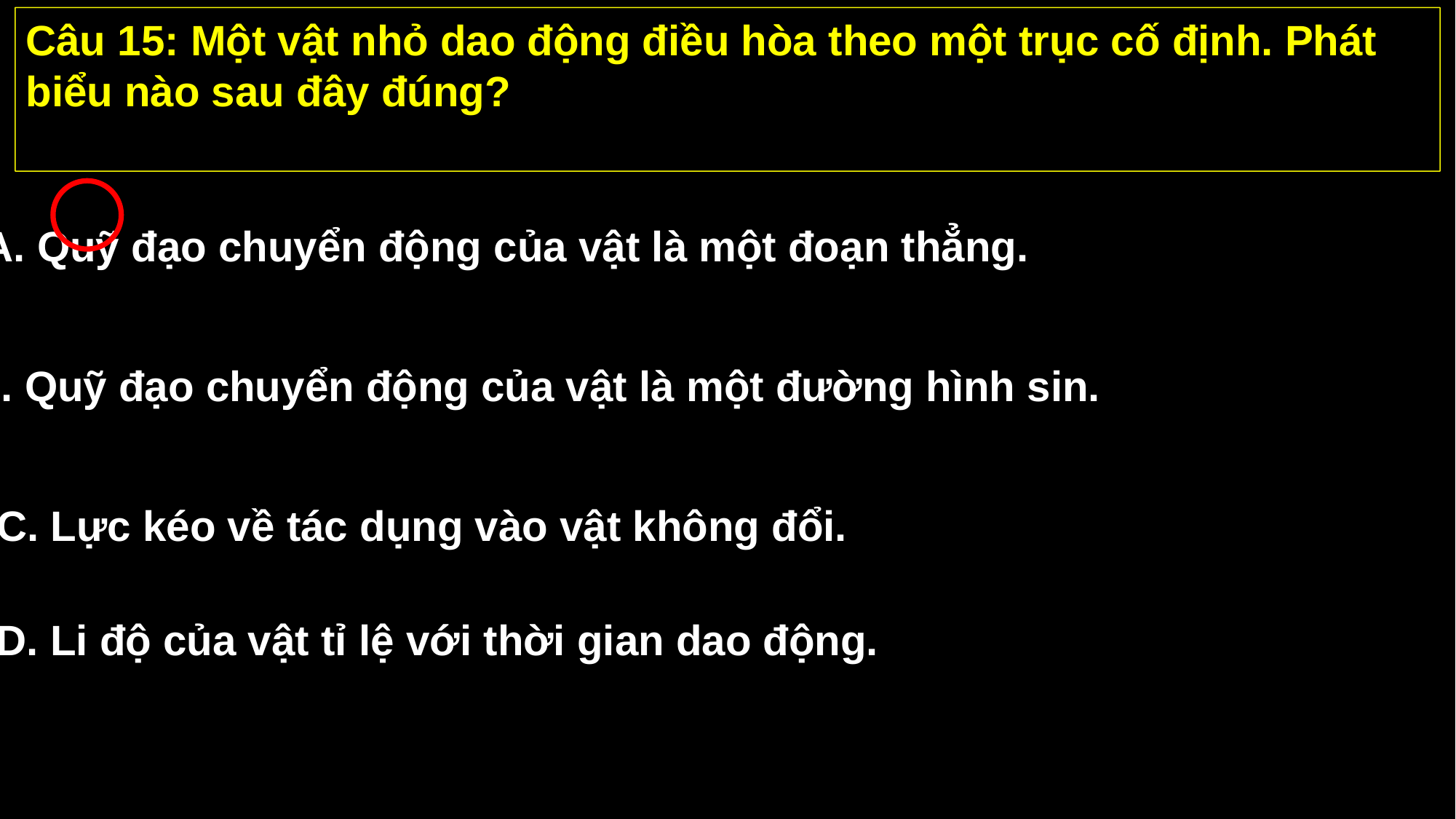

Câu 15: Một vật nhỏ dao động điều hòa theo một trục cố định. Phát biểu nào sau đây đúng?

A. Quỹ đạo chuyển động của vật là một đoạn thẳng.

B. Quỹ đạo chuyển động của vật là một đường hình sin.

C. Lực kéo về tác dụng vào vật không đổi.

D. Li độ của vật tỉ lệ với thời gian dao động.